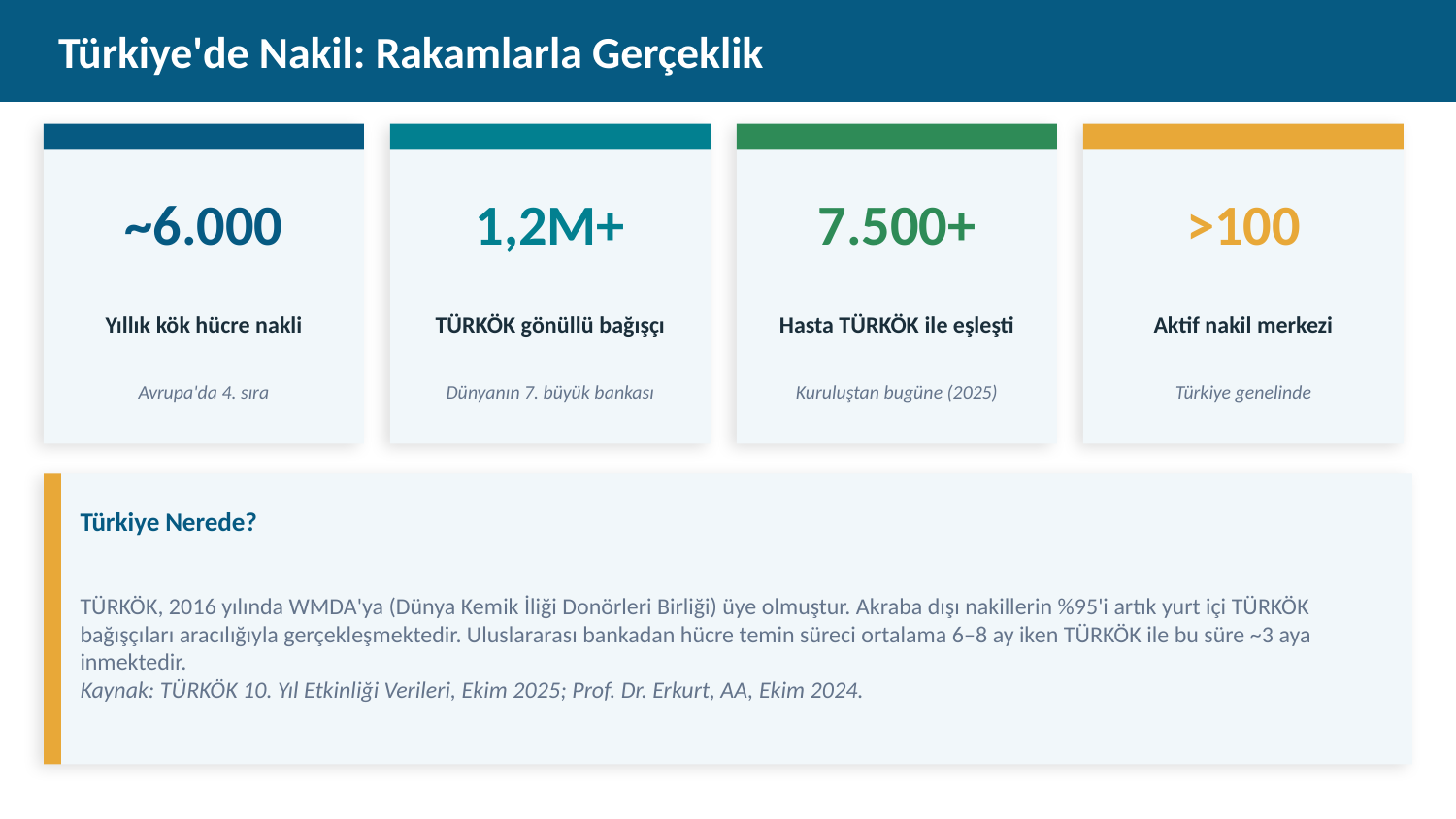

Türkiye'de Nakil: Rakamlarla Gerçeklik

~6.000
1,2M+
7.500+
>100
Yıllık kök hücre nakli
TÜRKÖK gönüllü bağışçı
Hasta TÜRKÖK ile eşleşti
Aktif nakil merkezi
Avrupa'da 4. sıra
Dünyanın 7. büyük bankası
Kuruluştan bugüne (2025)
Türkiye genelinde

Türkiye Nerede?
TÜRKÖK, 2016 yılında WMDA'ya (Dünya Kemik İliği Donörleri Birliği) üye olmuştur. Akraba dışı nakillerin %95'i artık yurt içi TÜRKÖK bağışçıları aracılığıyla gerçekleşmektedir. Uluslararası bankadan hücre temin süreci ortalama 6–8 ay iken TÜRKÖK ile bu süre ~3 aya inmektedir.
Kaynak: TÜRKÖK 10. Yıl Etkinliği Verileri, Ekim 2025; Prof. Dr. Erkurt, AA, Ekim 2024.